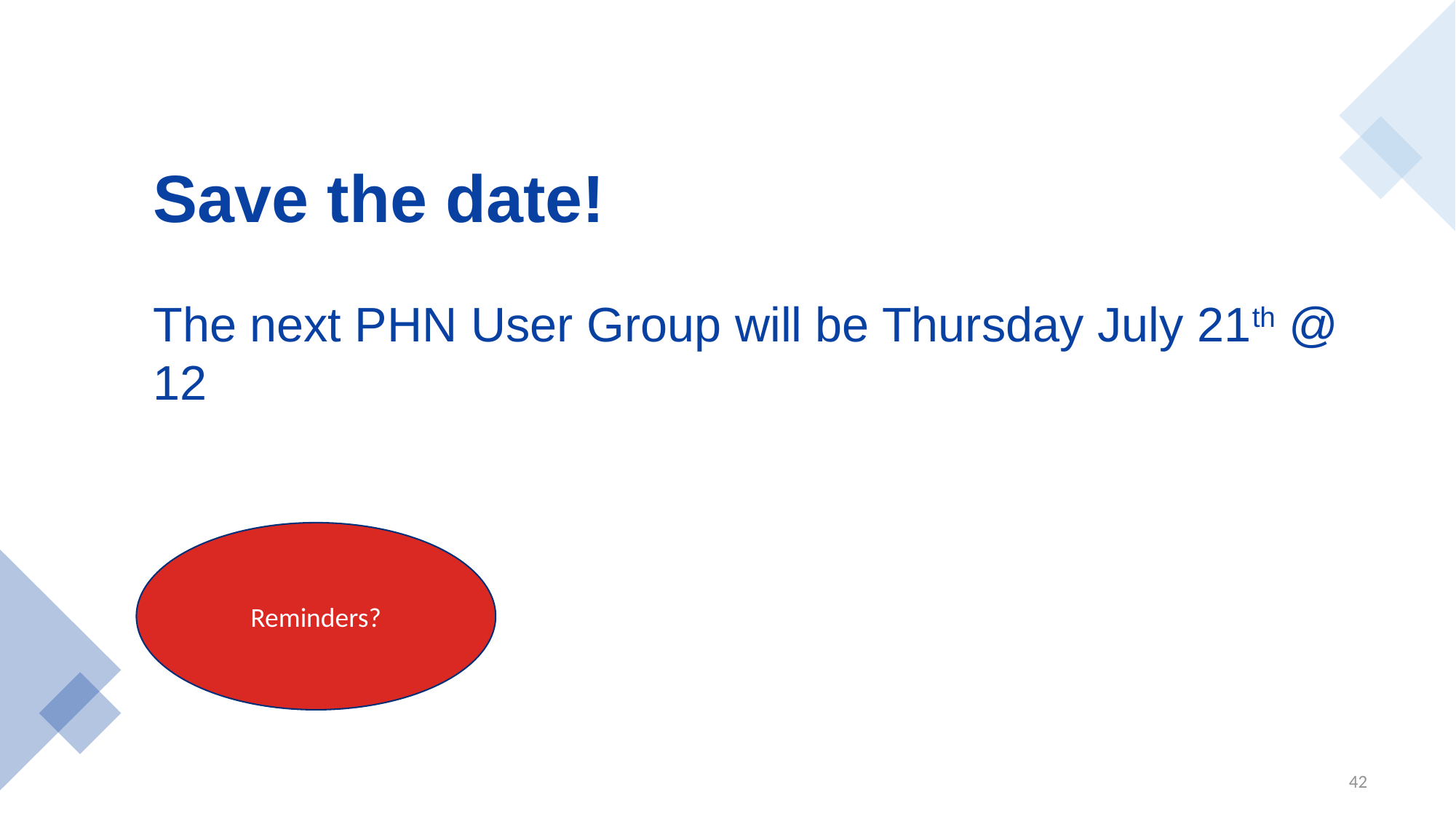

Save the date!
The next PHN User Group will be Thursday July 21th @ 12

Reminders?

42